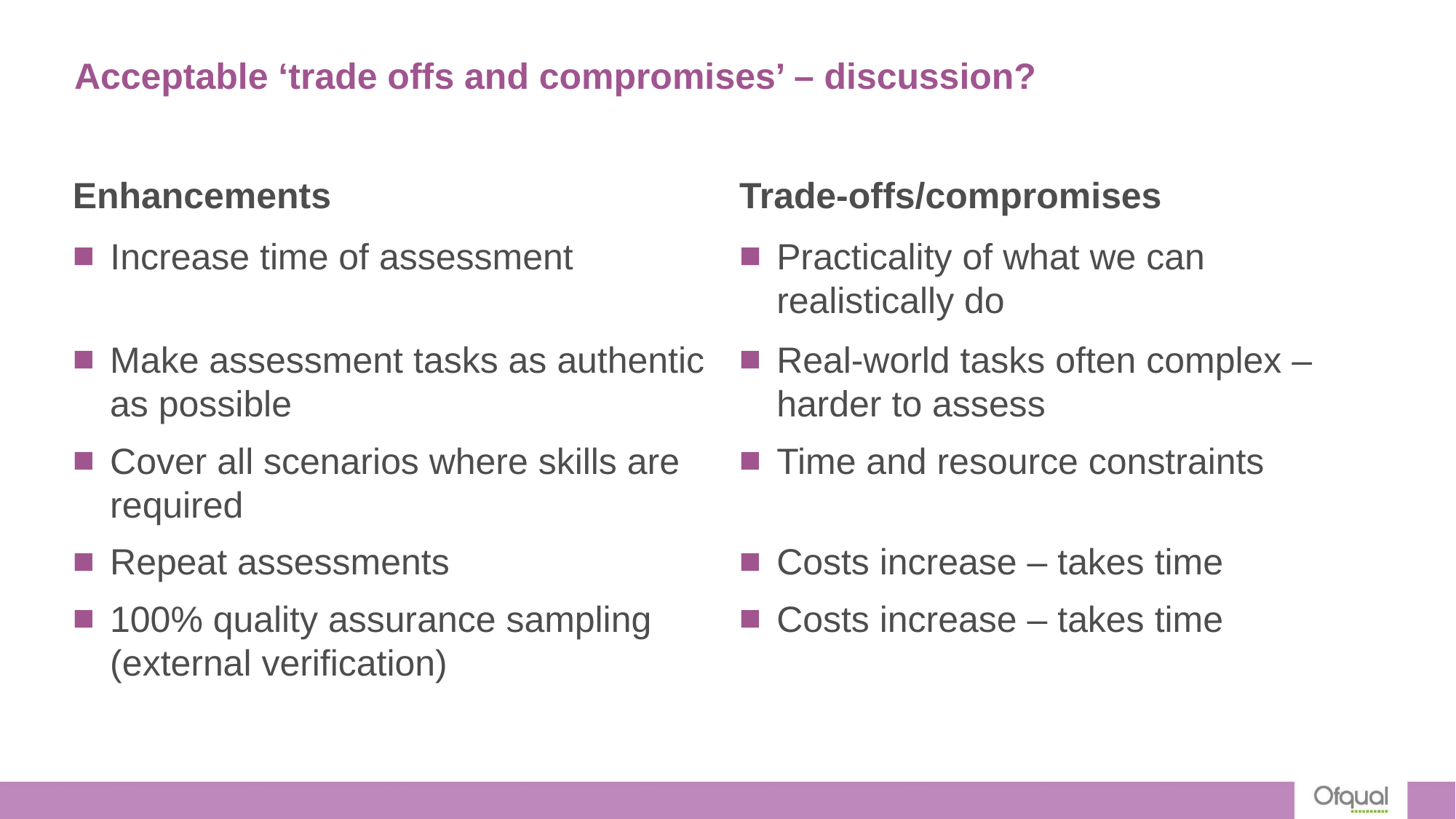

# Acceptable ‘trade offs and compromises’ – discussion?
Enhancements
Trade-offs/compromises
Practicality of what we can realistically do
Increase time of assessment
Make assessment tasks as authentic as possible
Cover all scenarios where skills are required
Repeat assessments
100% quality assurance sampling (external verification)
Real-world tasks often complex – harder to assess
Time and resource constraints
Costs increase – takes time
Costs increase – takes time